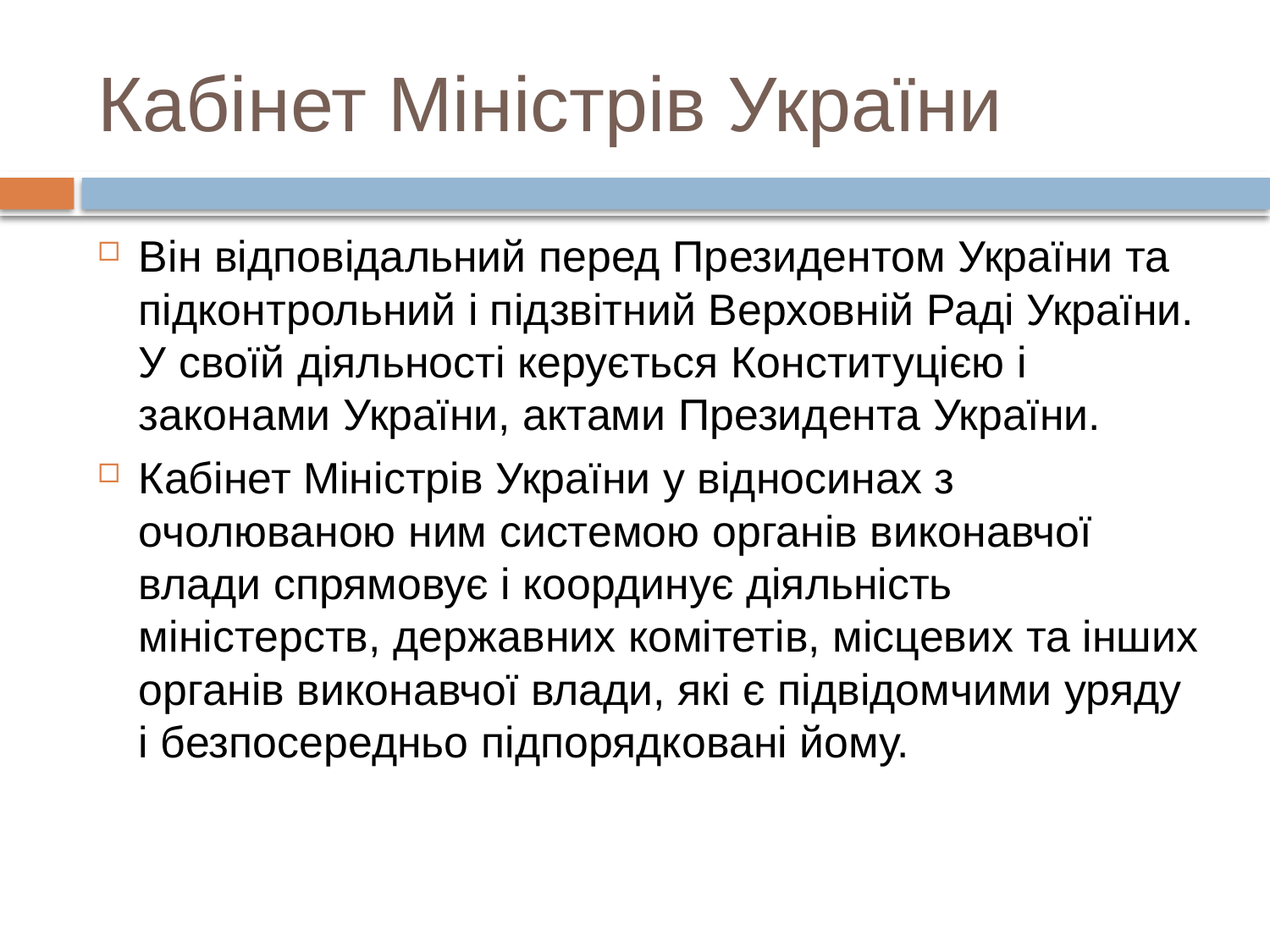

# Кабінет Міністрів України
Він відповідальний перед Президентом України та підконтрольний і підзвітний Верховній Раді України. У своїй діяльності керується Конституцією і законами України, актами Президента України.
Кабінет Міністрів України у відносинах з очолюваною ним системою органів виконавчої влади спрямовує і координує діяльність міністерств, державних комітетів, місцевих та інших органів виконавчої влади, які є підвідомчими уряду і безпосередньо підпорядковані йому.